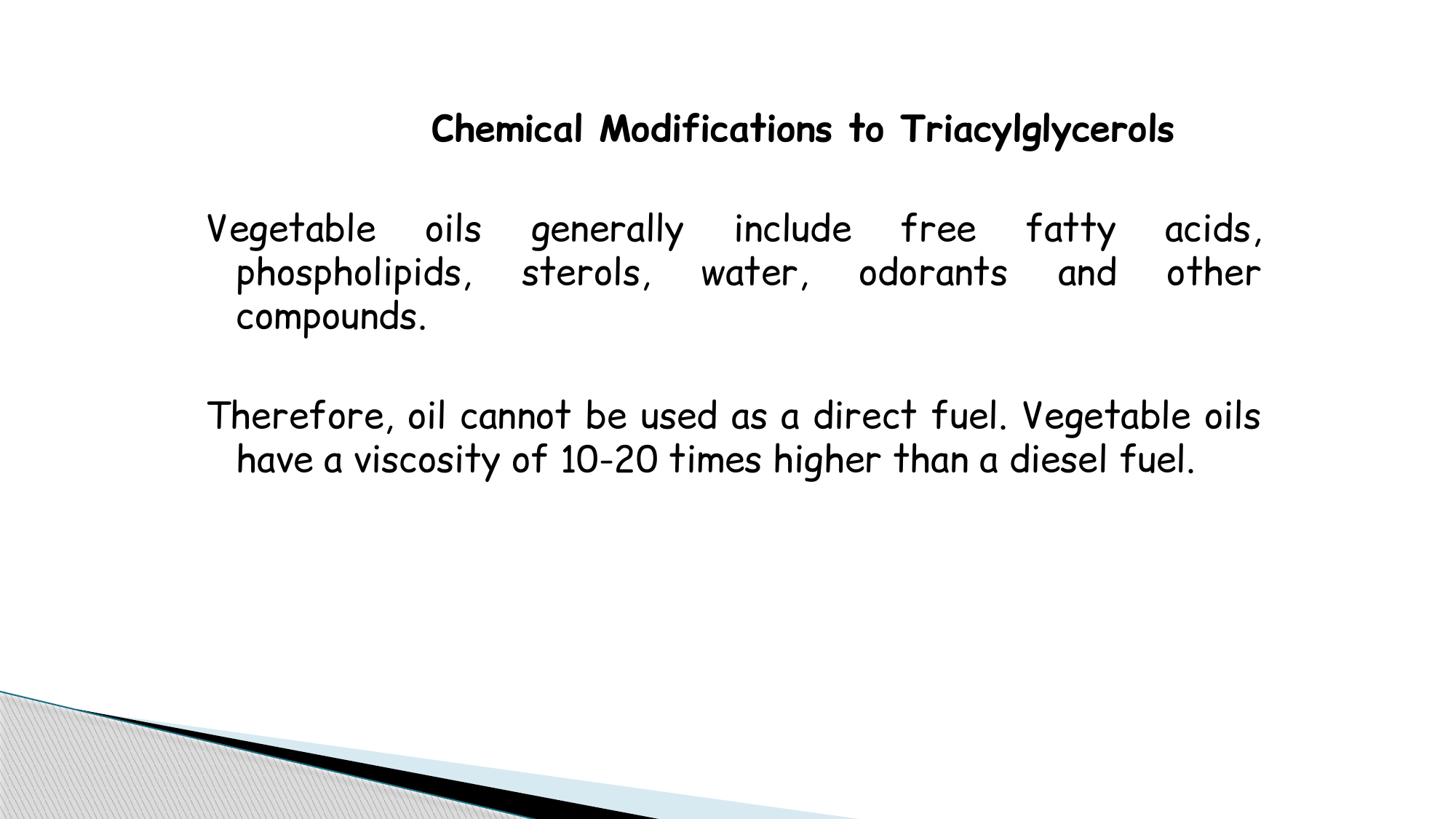

Chemical Modifications to Triacylglycerols

Vegetable oils generally include free fatty acids, phospholipids, sterols, water, odorants and other compounds.

Therefore, oil cannot be used as a direct fuel. Vegetable oils have a viscosity of 10-20 times higher than a diesel fuel.